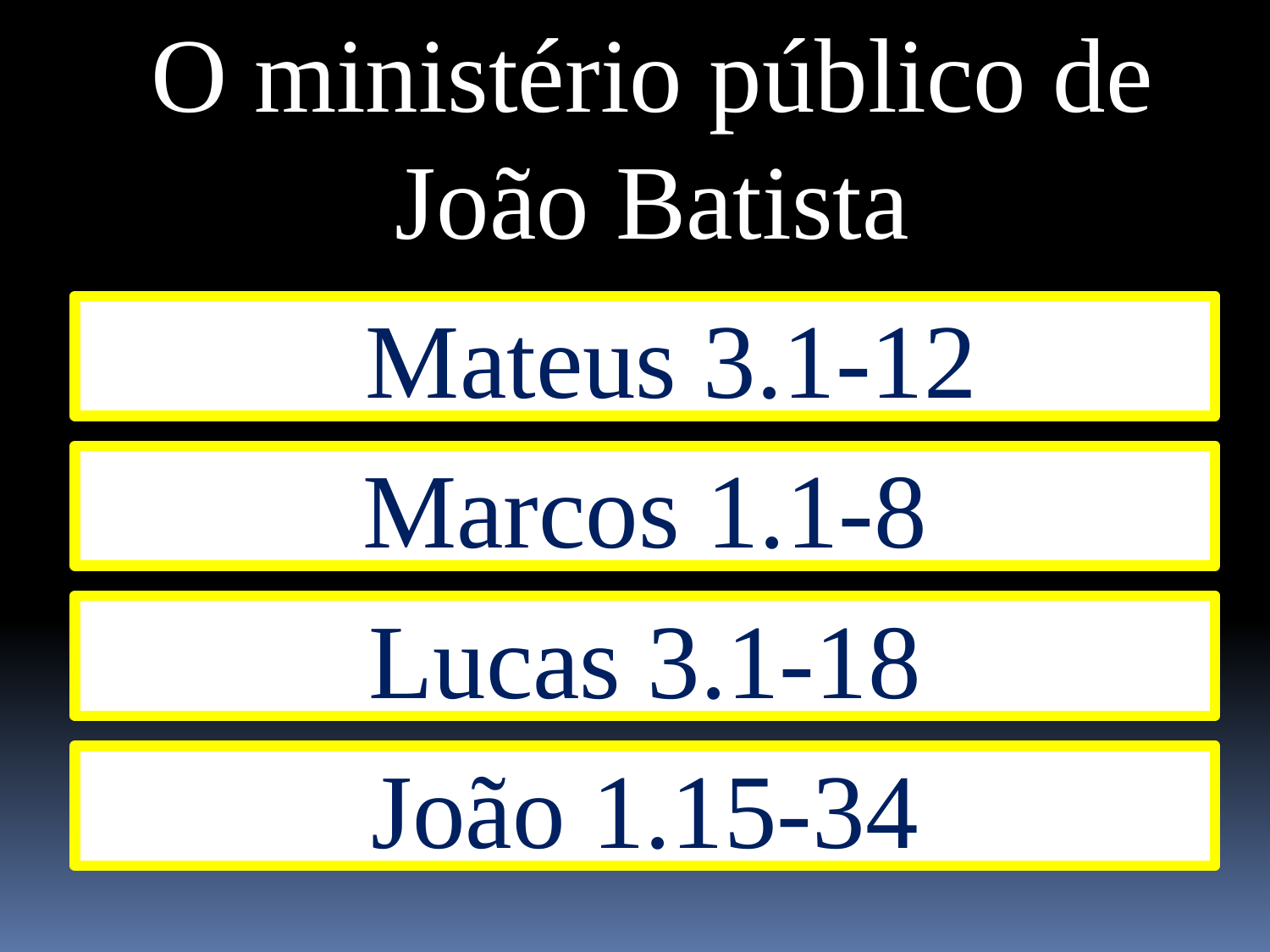

O ministério público de João Batista
  Mateus 3.1-12
Marcos 1.1-8
Lucas 3.1-18
João 1.15-34